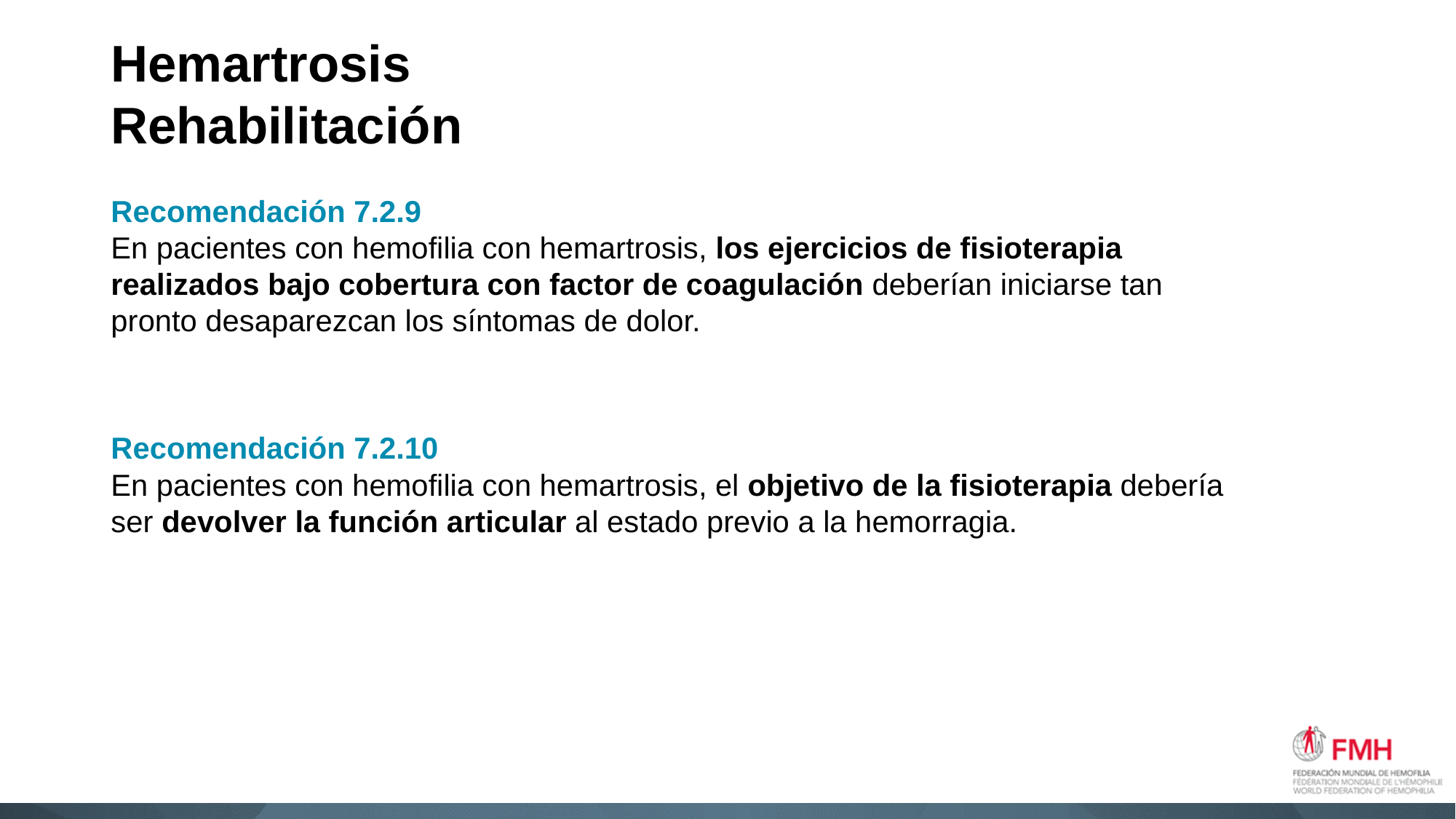

# Hemartrosis Rehabilitación
Recomendación 7.2.9
En pacientes con hemofilia con hemartrosis, los ejercicios de fisioterapia realizados bajo cobertura con factor de coagulación deberían iniciarse tan pronto desaparezcan los síntomas de dolor.

Recomendación 7.2.10
En pacientes con hemofilia con hemartrosis, el objetivo de la fisioterapia debería ser devolver la función articular al estado previo a la hemorragia.